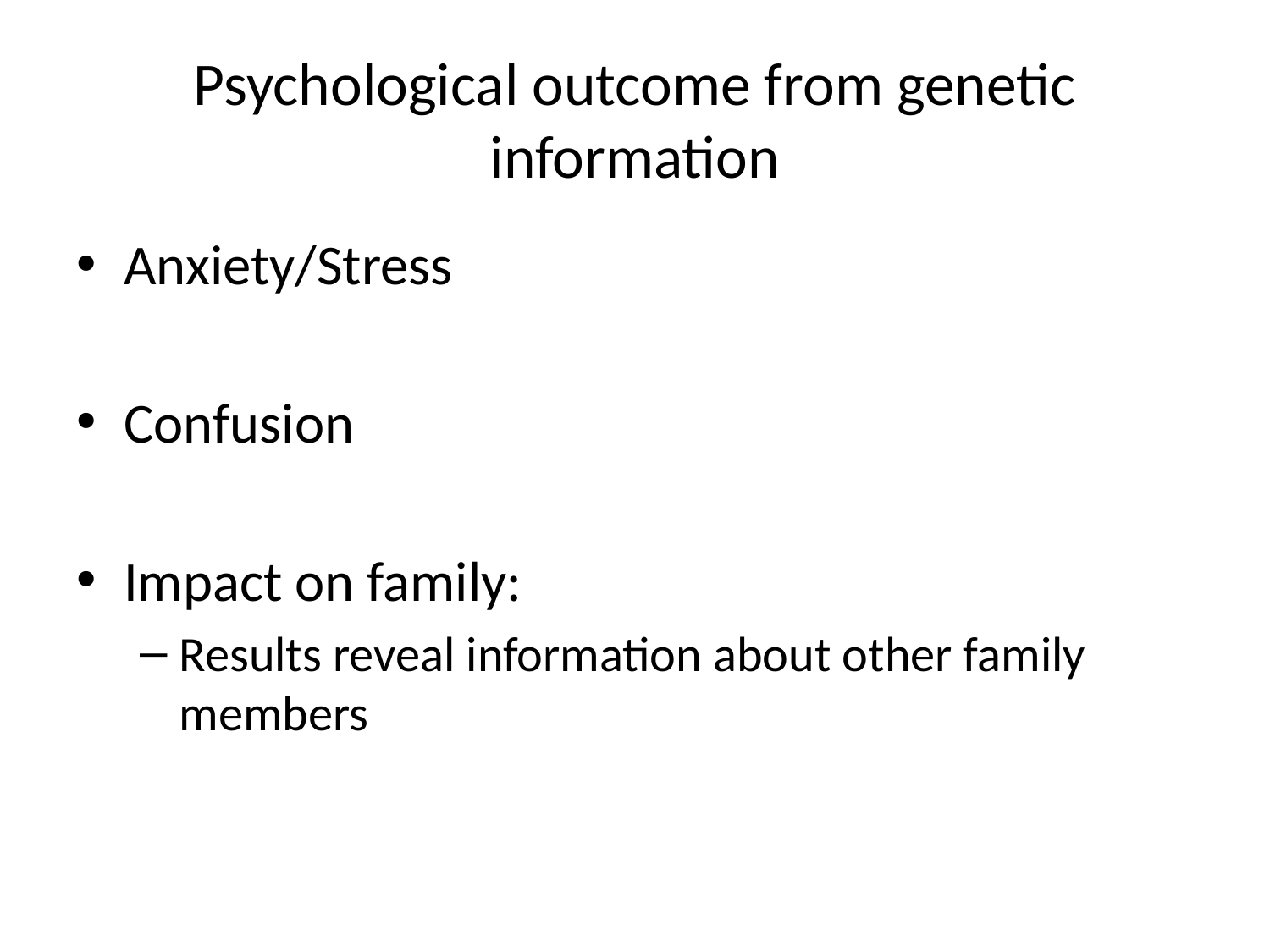

# Psychological outcome from genetic information
Anxiety/Stress

Confusion

Impact on family:
Results reveal information about other family members